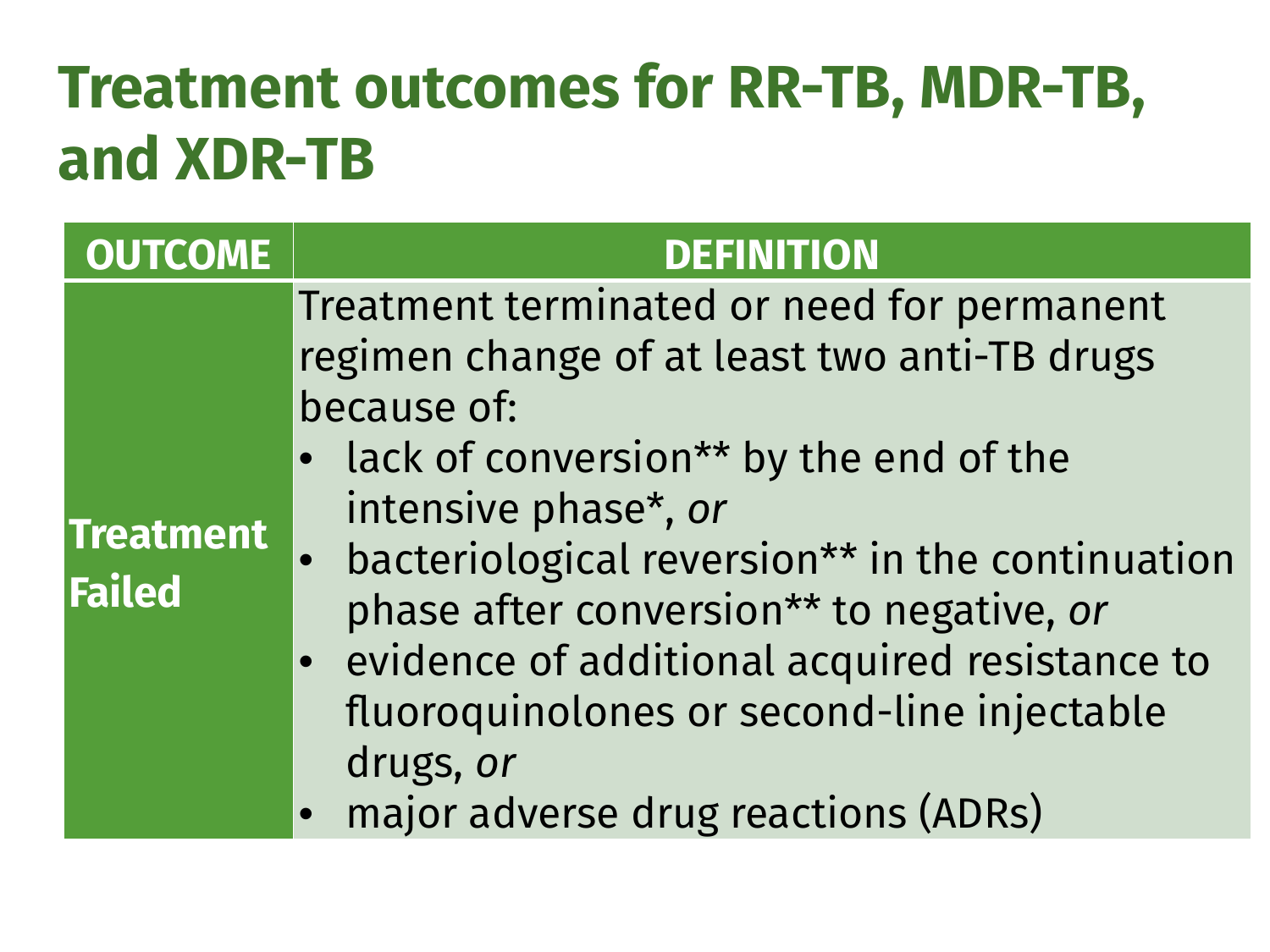

Treatment outcomes for RR-TB, MDR-TB, and XDR-TB
| OUTCOME | DEFINITION |
| --- | --- |
| Treatment Failed | Treatment terminated or need for permanent regimen change of at least two anti-TB drugs because of: lack of conversion\*\* by the end of the intensive phase\*, or bacteriological reversion\*\* in the continuation phase after conversion\*\* to negative, or evidence of additional acquired resistance to fluoroquinolones or second-line injectable drugs, or major adverse drug reactions (ADRs) |